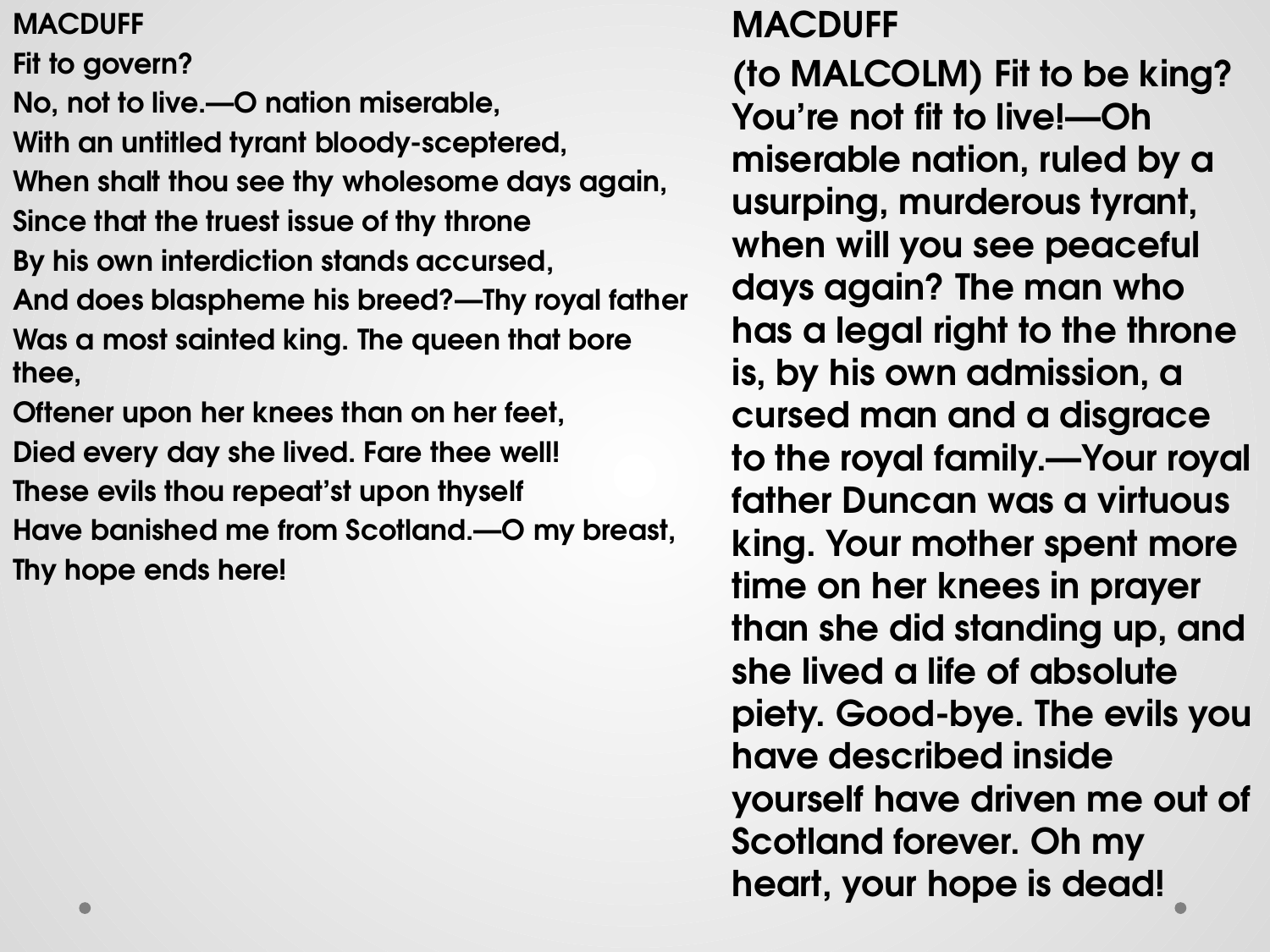

MACDUFF
Fit to govern?
No, not to live.—O nation miserable,
With an untitled tyrant bloody-sceptered,
When shalt thou see thy wholesome days again,
Since that the truest issue of thy throne
By his own interdiction stands accursed,
And does blaspheme his breed?—Thy royal father
Was a most sainted king. The queen that bore thee,
Oftener upon her knees than on her feet,
Died every day she lived. Fare thee well!
These evils thou repeat’st upon thyself
Have banished me from Scotland.—O my breast,
Thy hope ends here!
MACDUFF
(to MALCOLM) Fit to be king? You’re not fit to live!—Oh miserable nation, ruled by a usurping, murderous tyrant, when will you see peaceful days again? The man who has a legal right to the throne is, by his own admission, a cursed man and a disgrace to the royal family.—Your royal father Duncan was a virtuous king. Your mother spent more time on her knees in prayer than she did standing up, and she lived a life of absolute piety. Good-bye. The evils you have described inside yourself have driven me out of Scotland forever. Oh my heart, your hope is dead!